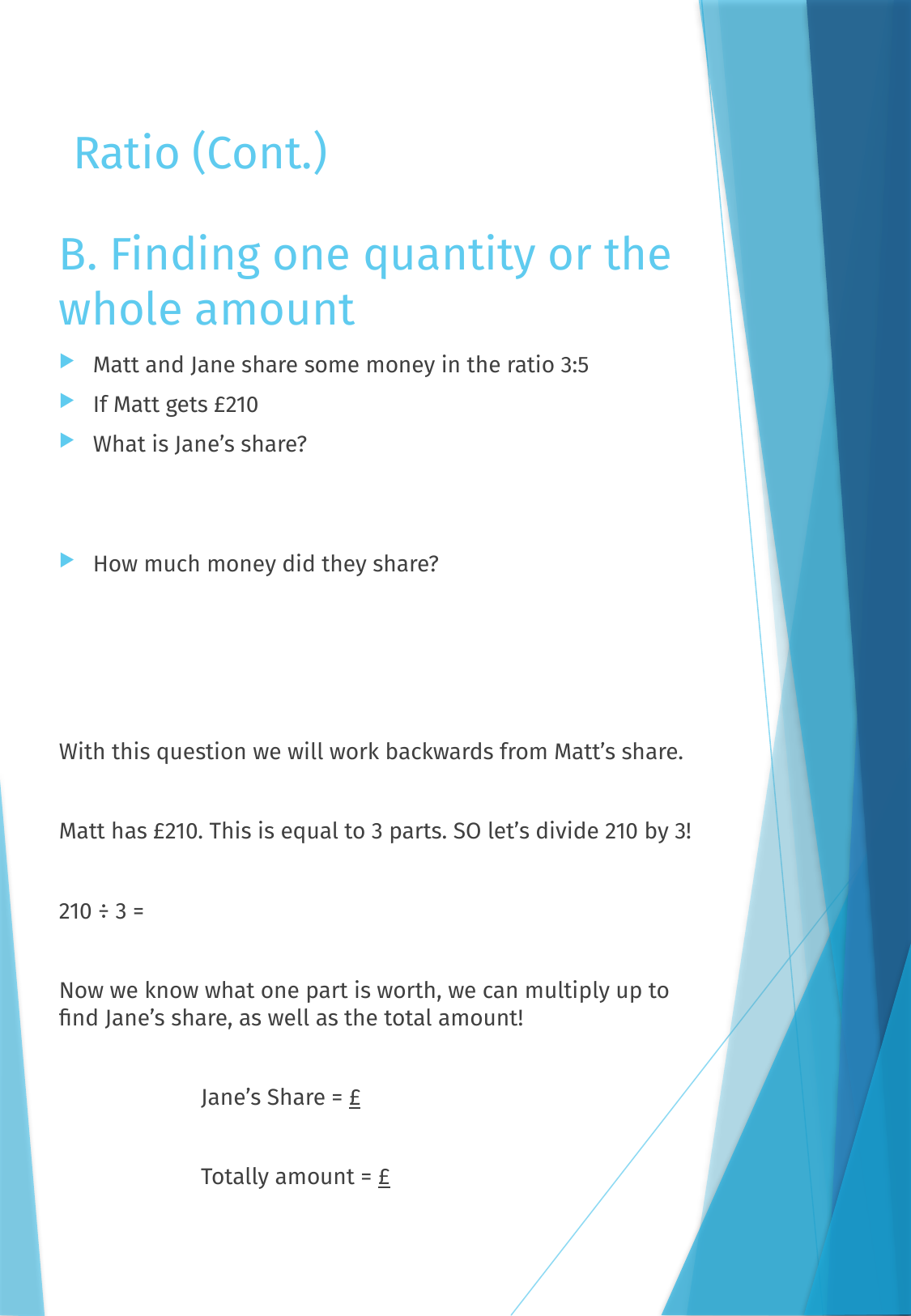

# Ratio (Cont.)
B. Finding one quantity or the whole amount
Matt and Jane share some money in the ratio 3:5
If Matt gets £210
What is Jane’s share?

How much money did they share?
With this question we will work backwards from Matt’s share.

Matt has £210. This is equal to 3 parts. SO let’s divide 210 by 3!

210 ÷ 3 =

Now we know what one part is worth, we can multiply up to find Jane’s share, as well as the total amount!

Jane’s Share = £

Totally amount = £